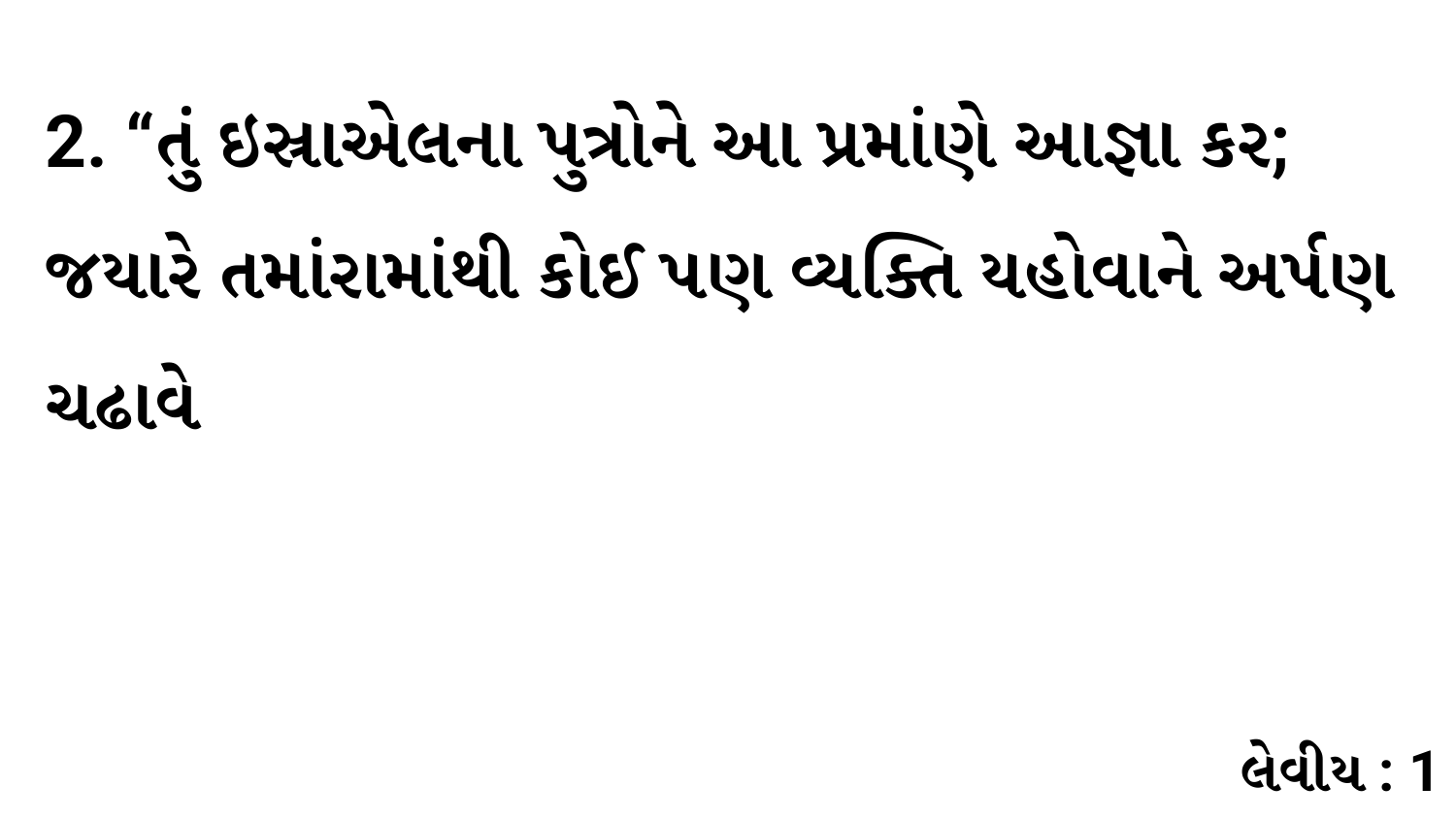

2. “તું ઇસ્રાએલના પુત્રોને આ પ્રમાંણે આજ્ઞા કર; જયારે તમાંરામાંથી કોઈ પણ વ્યક્તિ યહોવાને અર્પણ ચઢાવે
લેવીય : 1